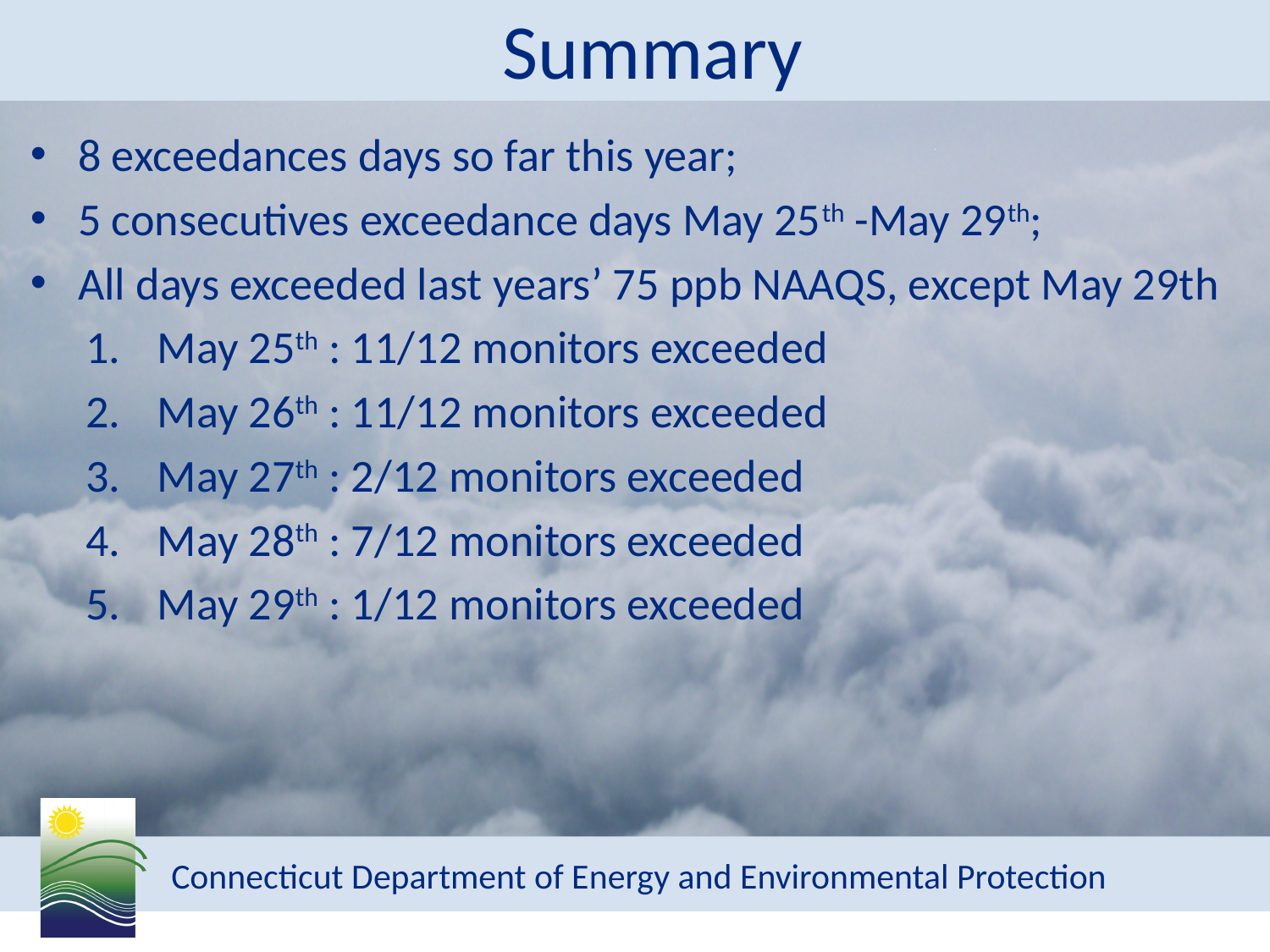

# Summary
8 exceedances days so far this year;
5 consecutives exceedance days May 25th -May 29th;
All days exceeded last years’ 75 ppb NAAQS, except May 29th
May 25th : 11/12 monitors exceeded
May 26th : 11/12 monitors exceeded
May 27th : 2/12 monitors exceeded
May 28th : 7/12 monitors exceeded
May 29th : 1/12 monitors exceeded